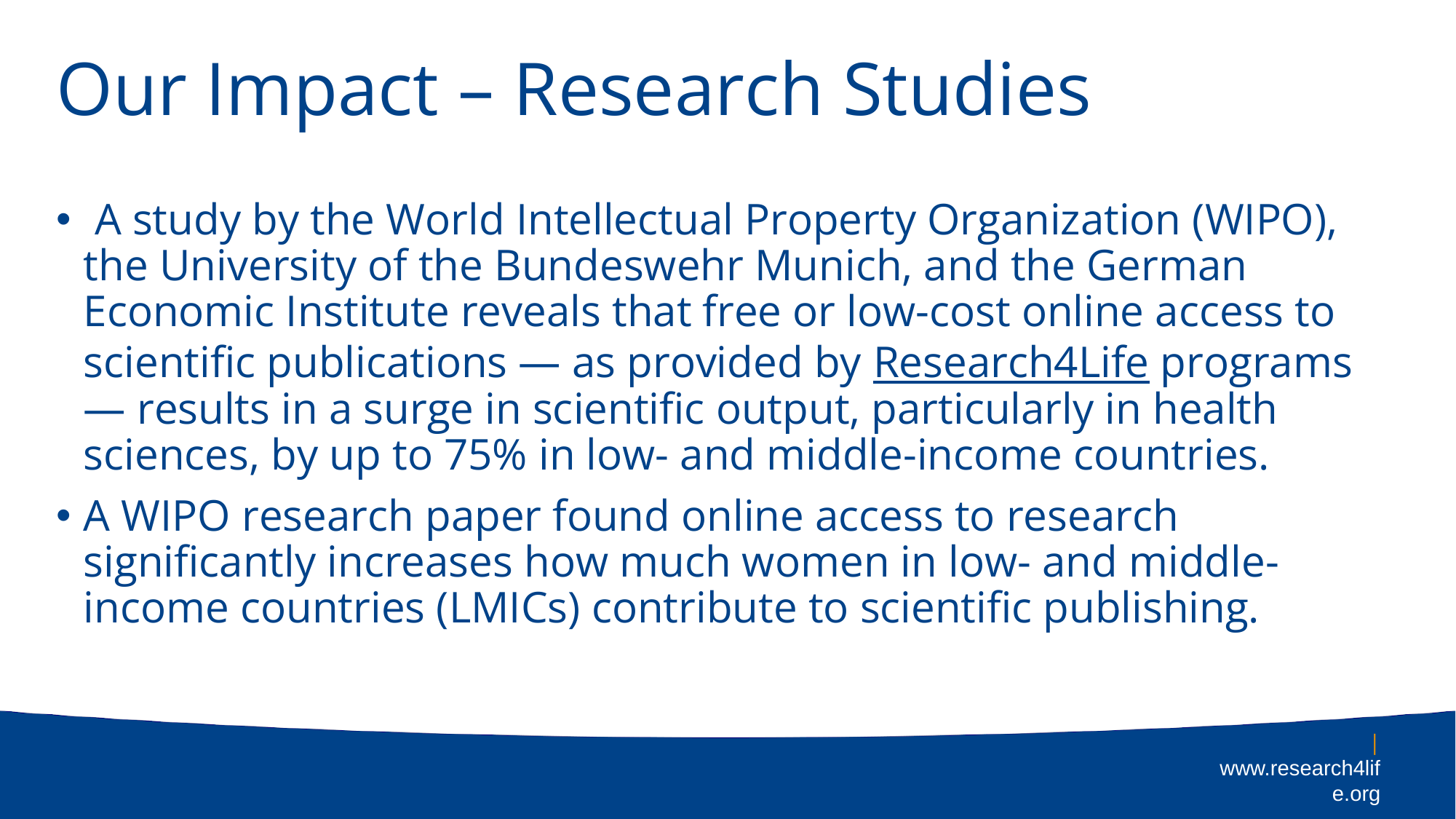

# Our Impact – Research Studies
 A study by the World Intellectual Property Organization (WIPO), the University of the Bundeswehr Munich, and the German Economic Institute reveals that free or low-cost online access to scientific publications — as provided by Research4Life programs — results in a surge in scientific output, particularly in health sciences, by up to 75% in low- and middle-income countries.
A WIPO research paper found online access to research significantly increases how much women in low- and middle-income countries (LMICs) contribute to scientific publishing.